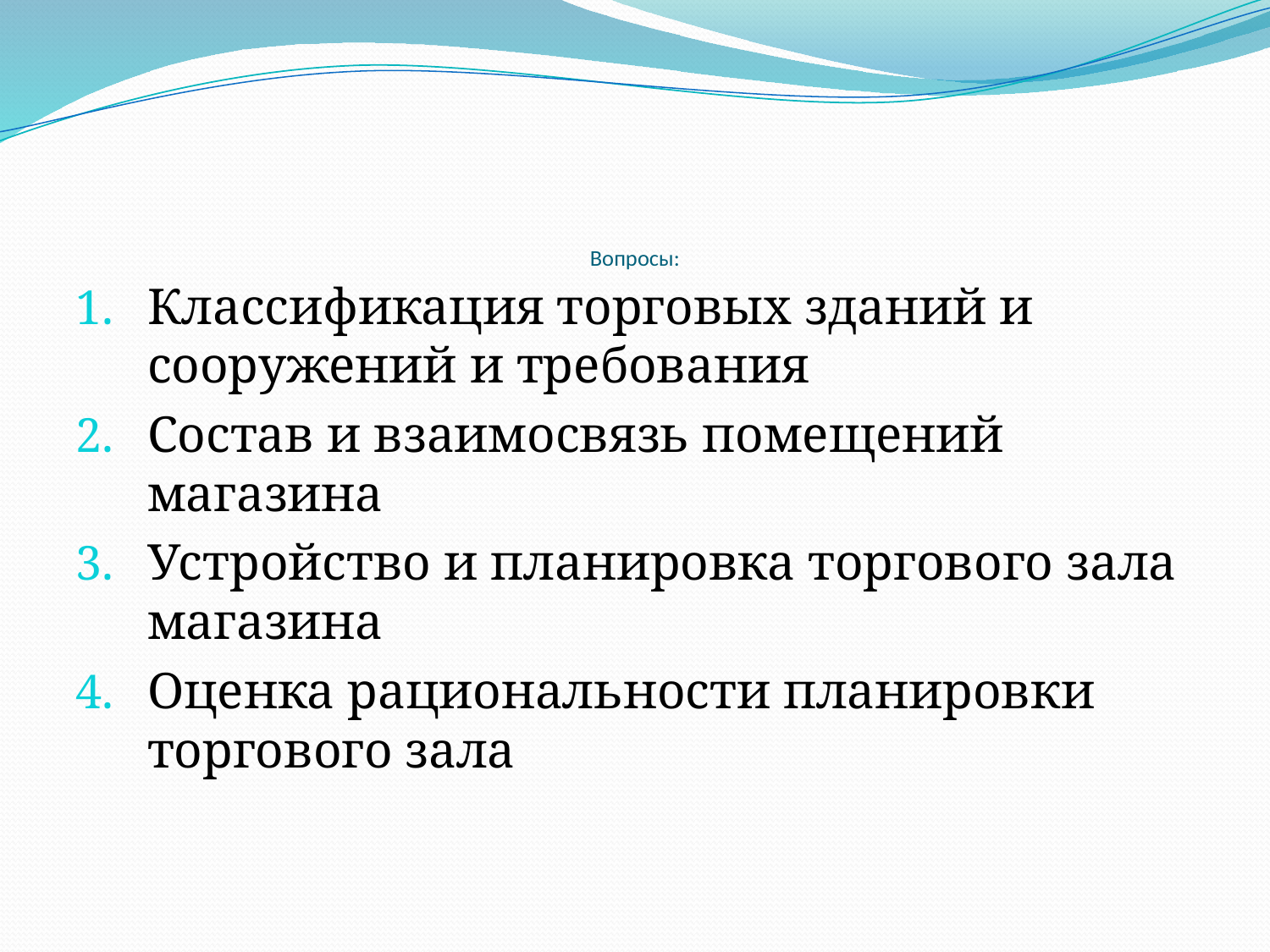

# Вопросы:
Классификация торговых зданий и сооружений и требования
Состав и взаимосвязь помещений магазина
Устройство и планировка торгового зала магазина
Оценка рациональности планировки торгового зала